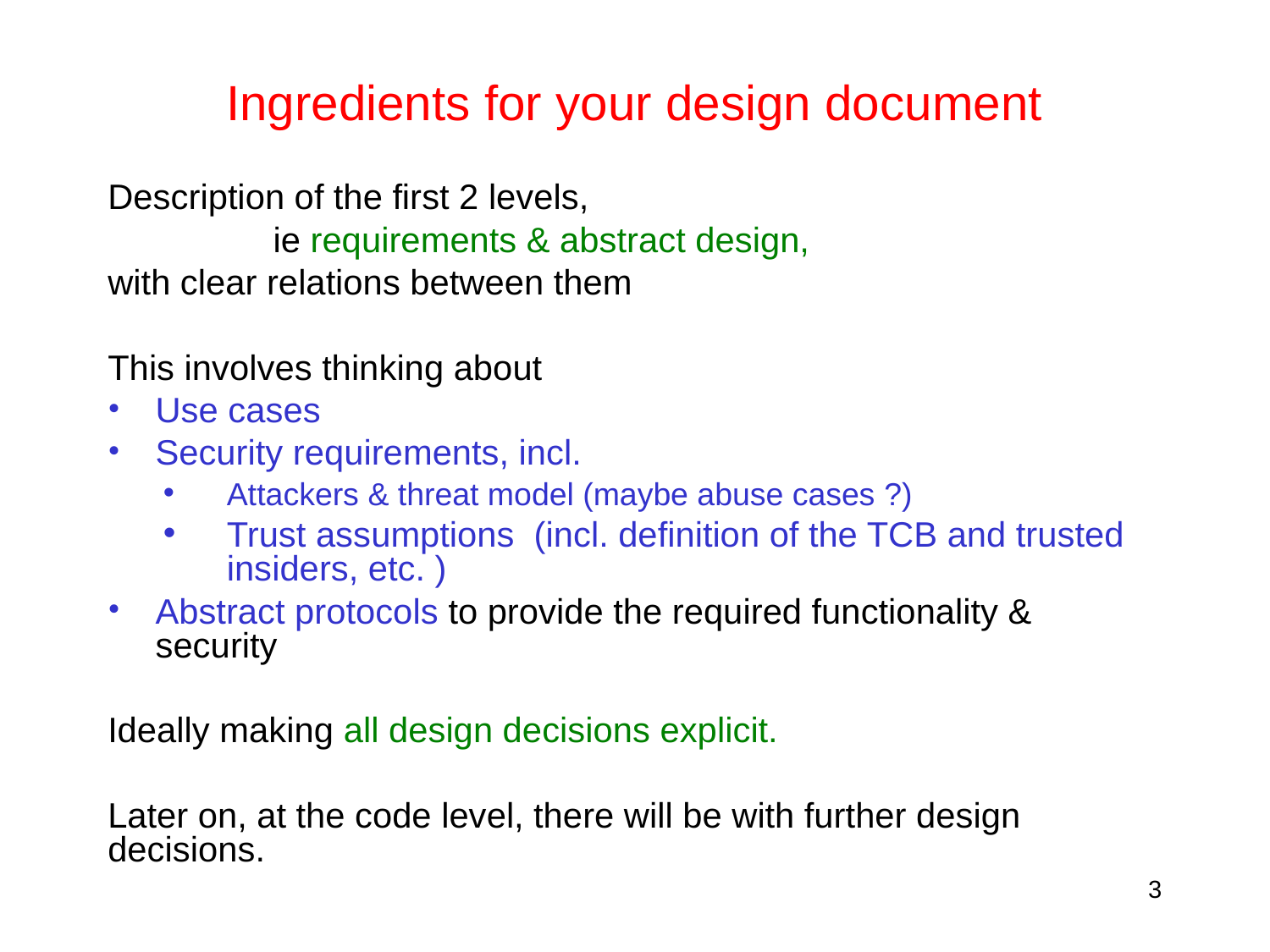

# Ingredients for your design document
Description of the first 2 levels,
                 ie requirements & abstract design,
with clear relations between them

This involves thinking about
Use cases
Security requirements, incl.
Attackers & threat model (maybe abuse cases ?)
Trust assumptions  (incl. definition of the TCB and trusted insiders, etc. )
Abstract protocols to provide the required functionality & security

Ideally making all design decisions explicit.

Later on, at the code level, there will be with further design decisions.

3